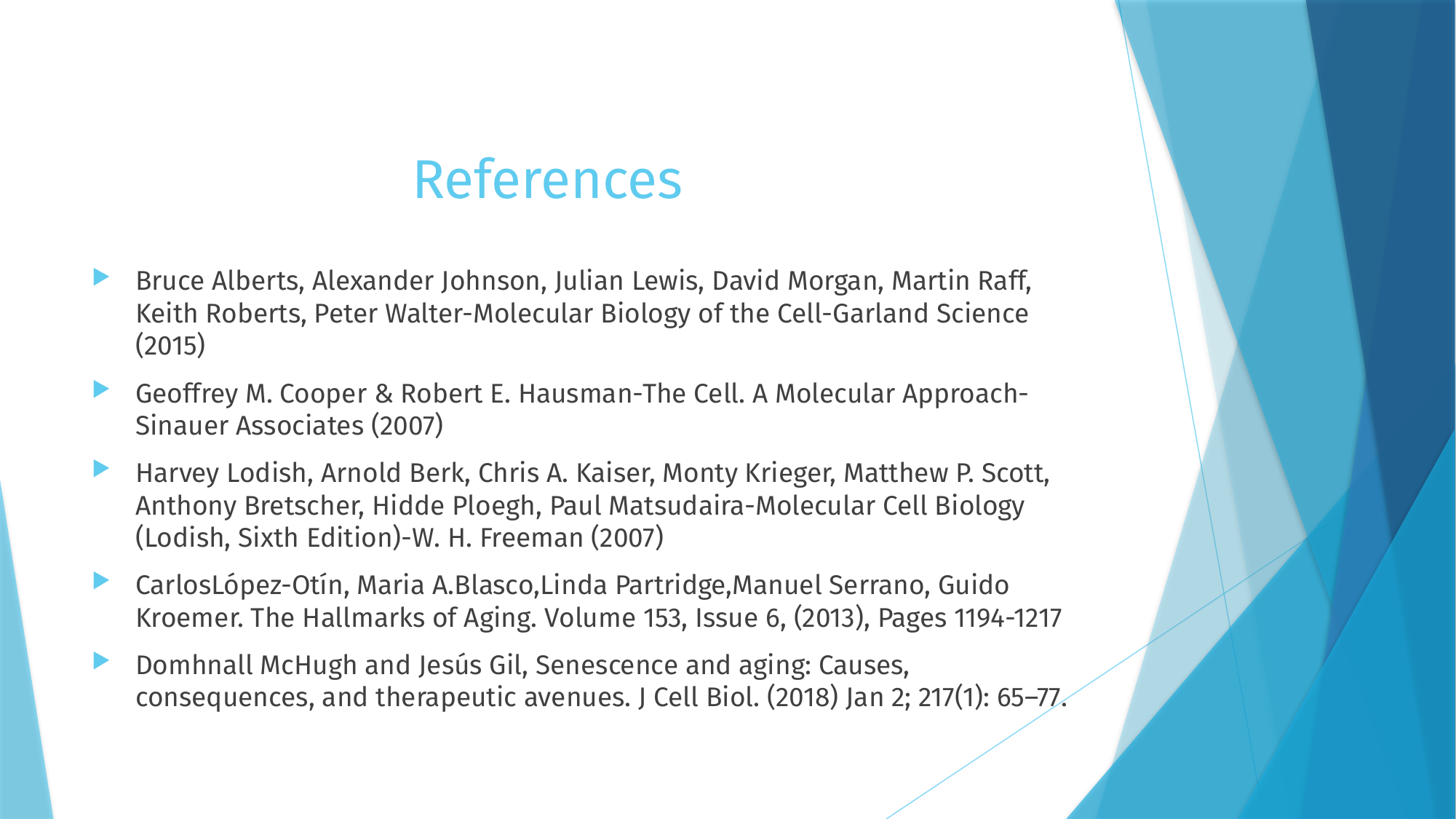

# References
Bruce Alberts, Alexander Johnson, Julian Lewis, David Morgan, Martin Raff, Keith Roberts, Peter Walter-Molecular Biology of the Cell-Garland Science (2015)
Geoffrey M. Cooper & Robert E. Hausman-The Cell. A Molecular Approach-Sinauer Associates (2007)
Harvey Lodish, Arnold Berk, Chris A. Kaiser, Monty Krieger, Matthew P. Scott, Anthony Bretscher, Hidde Ploegh, Paul Matsudaira-Molecular Cell Biology (Lodish, Sixth Edition)-W. H. Freeman (2007)
CarlosLópez-Otín, Maria A.Blasco,Linda Partridge,Manuel Serrano, Guido Kroemer. The Hallmarks of Aging. Volume 153, Issue 6, (2013), Pages 1194-1217
Domhnall McHugh and Jesús Gil, Senescence and aging: Causes, consequences, and therapeutic avenues. J Cell Biol. (2018) Jan 2; 217(1): 65–77.